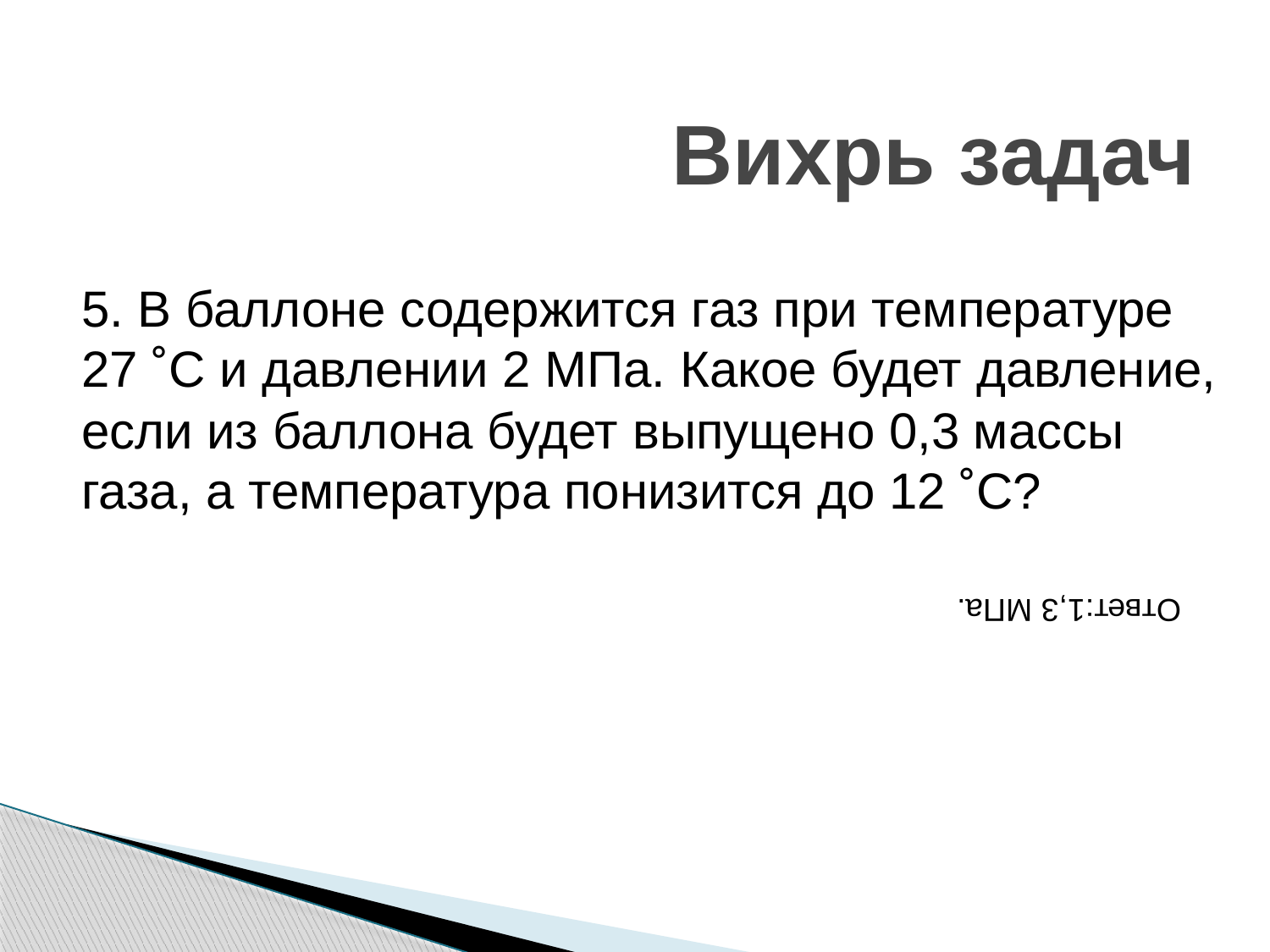

Вихрь задач
5. В баллоне содержится газ при температуре 27 ˚С и давлении 2 МПа. Какое будет давление, если из баллона будет выпущено 0,3 массы газа, а температура понизится до 12 ˚С?
Ответ:1,3 МПа.